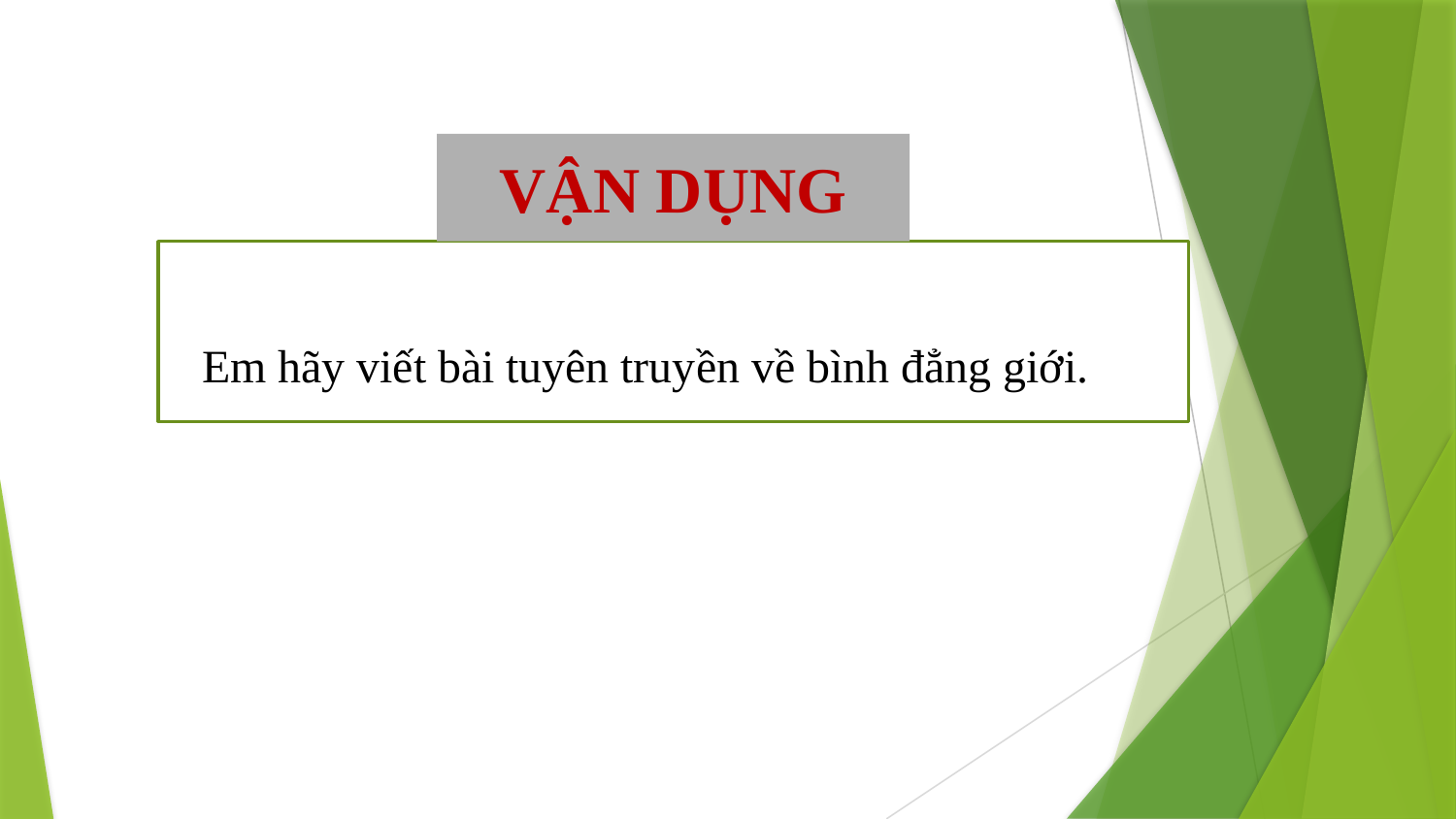

VẬN DỤNG
Em hãy viết bài tuyên truyền về bình đẳng giới.